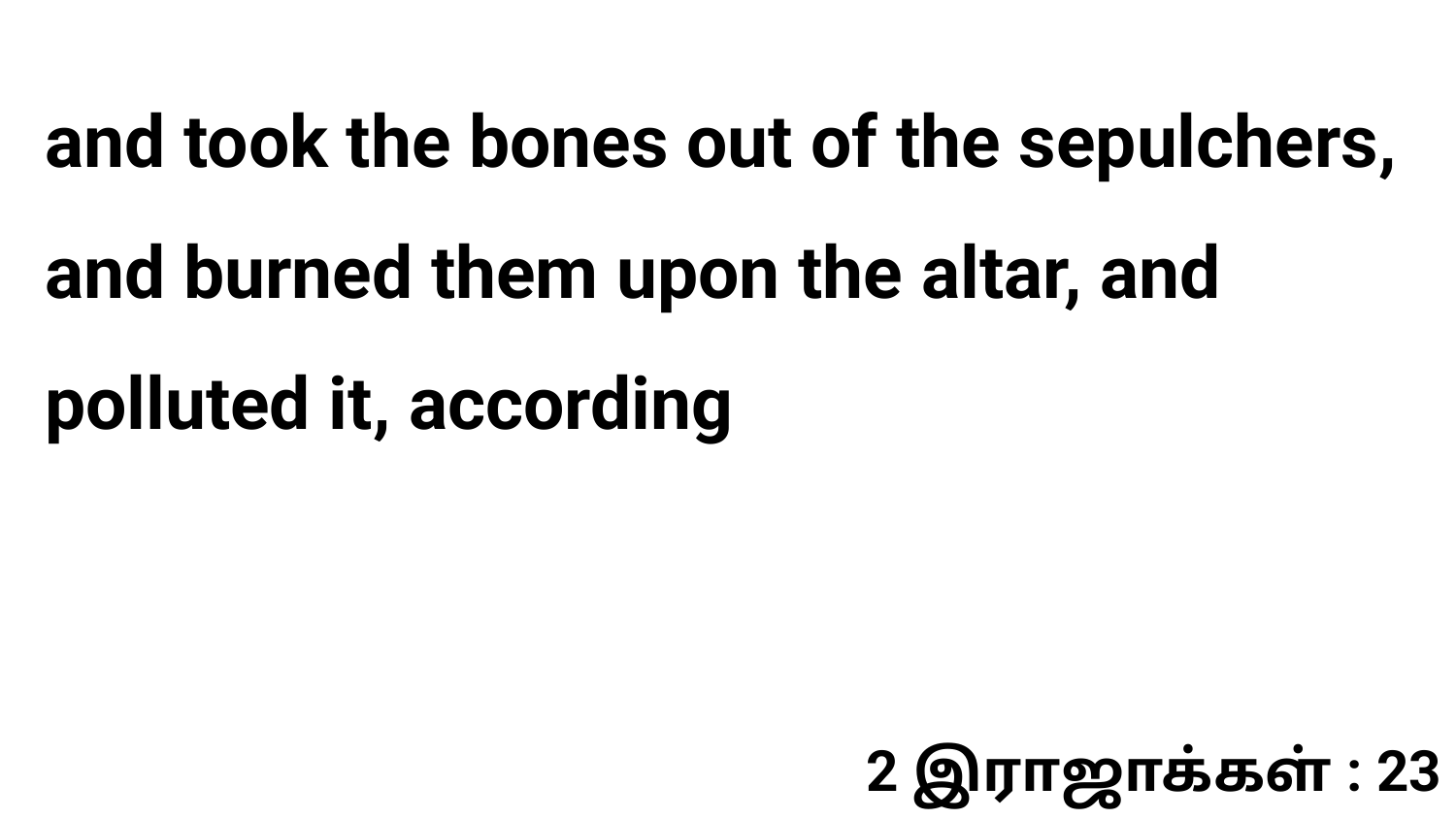

and took the bones out of the sepulchers, and burned them upon the altar, and polluted it, according
2 இராஜாக்கள் : 23